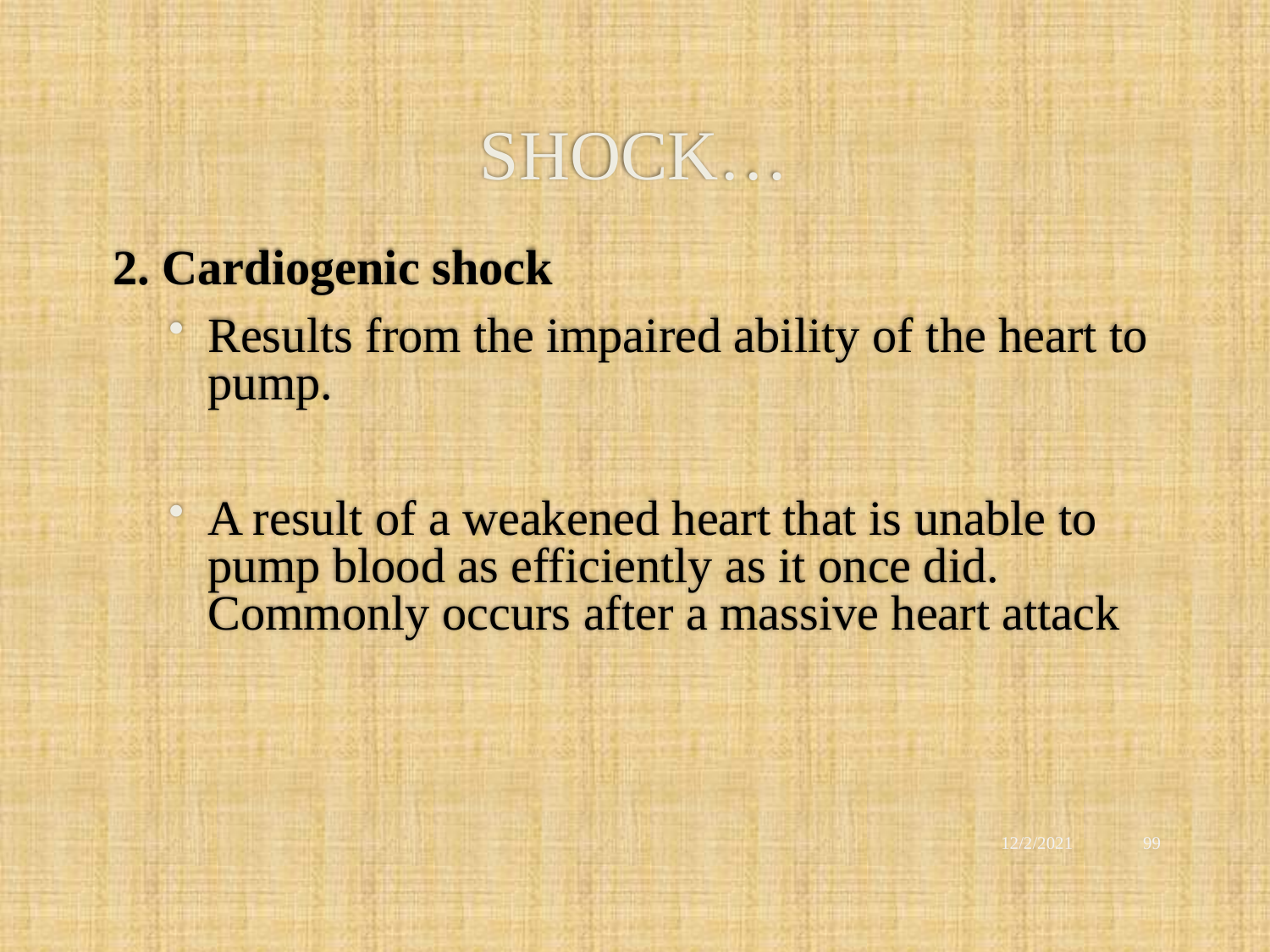

# SHOCK…
2. Cardiogenic shock
Results from the impaired ability of the heart to pump.

A result of a weakened heart that is unable to pump blood as efficiently as it once did. Commonly occurs after a massive heart attack

12/2/2021
99